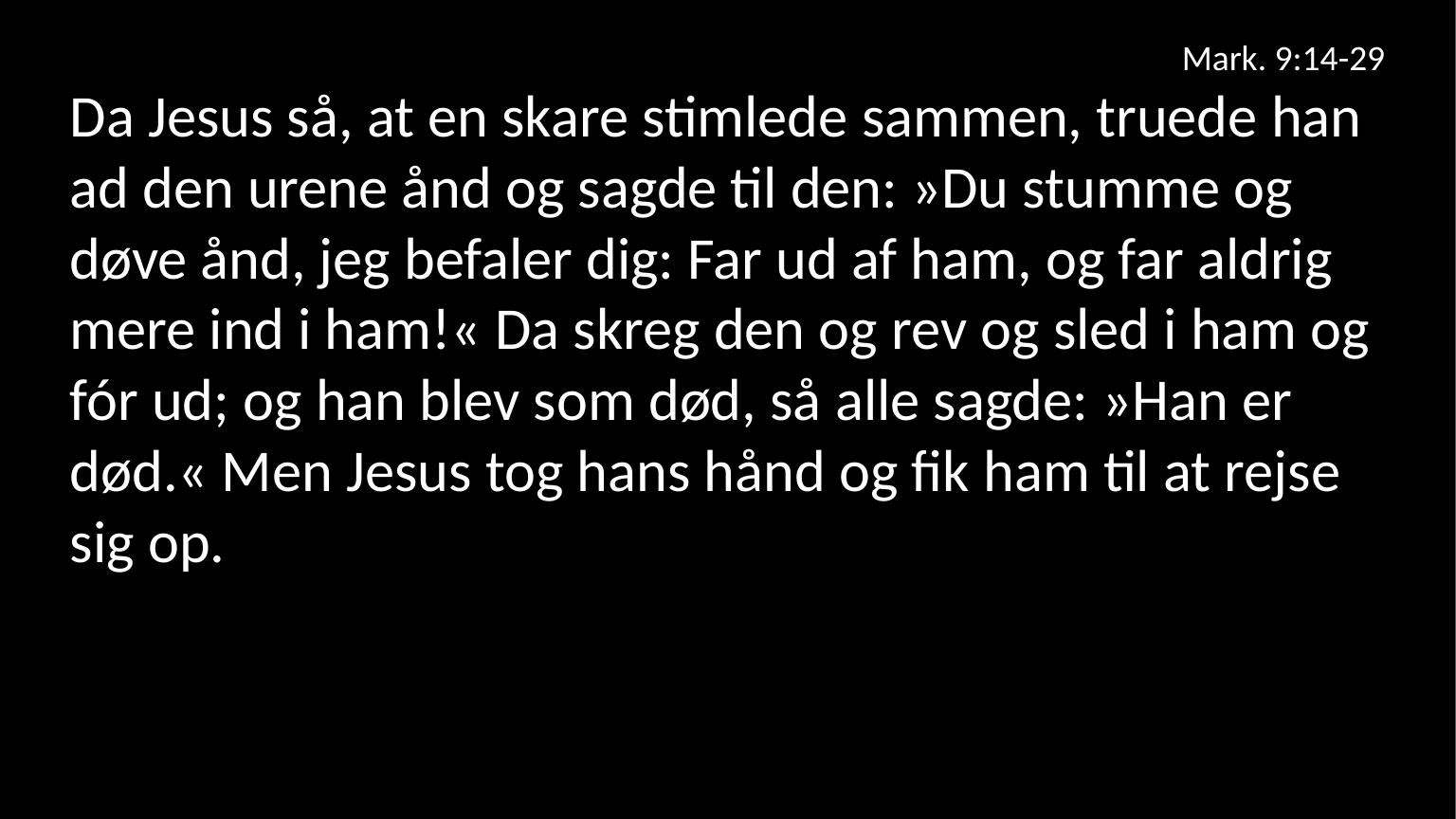

Mark. 9:14-29
Da Jesus så, at en skare stimlede sammen, truede han ad den urene ånd og sagde til den: »Du stumme og døve ånd, jeg befaler dig: Far ud af ham, og far aldrig mere ind i ham!« Da skreg den og rev og sled i ham og fór ud; og han blev som død, så alle sagde: »Han er død.« Men Jesus tog hans hånd og fik ham til at rejse sig op.